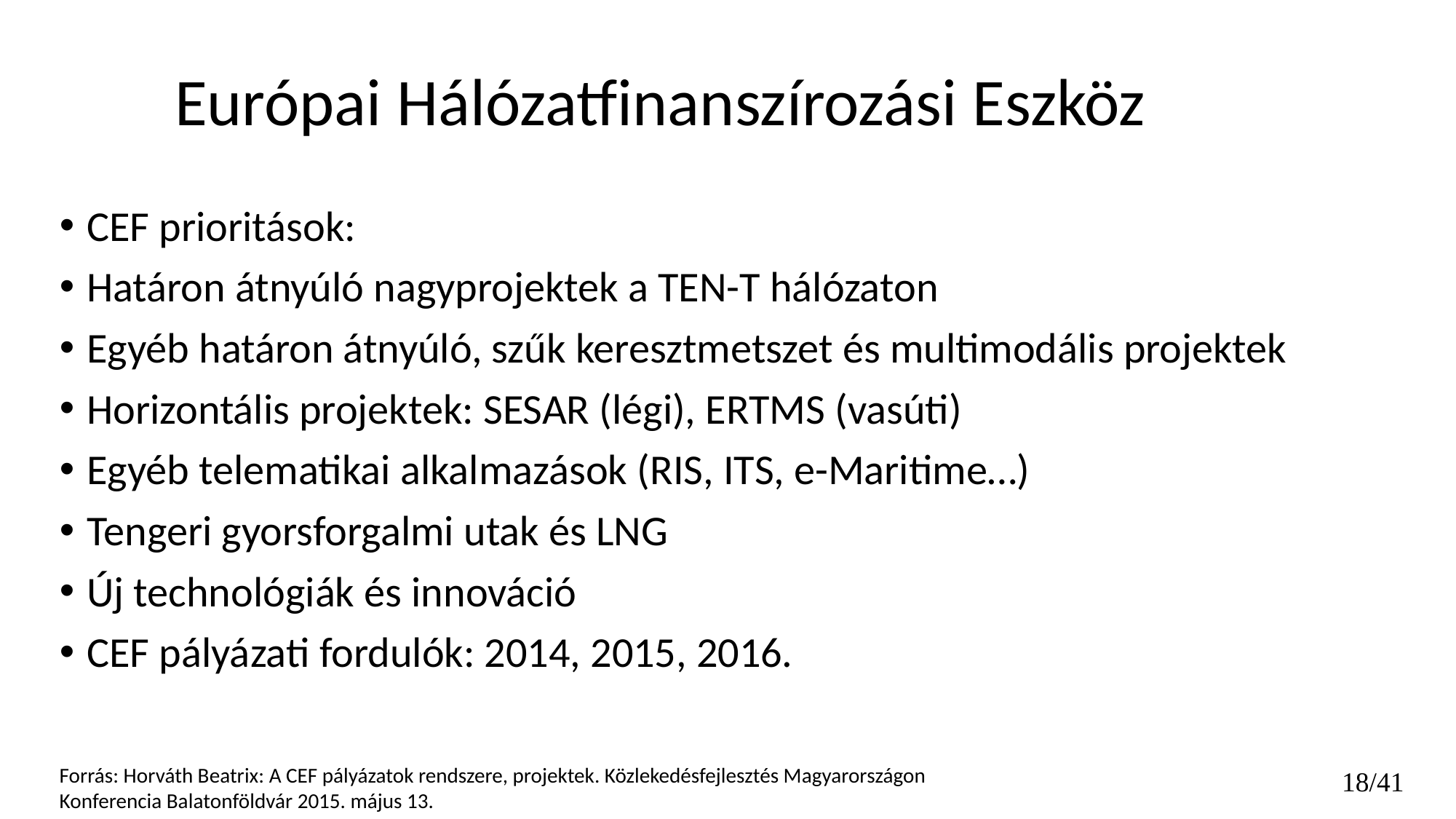

# Európai Hálózatfinanszírozási Eszköz
CEF prioritások:
Határon átnyúló nagyprojektek a TEN-T hálózaton
Egyéb határon átnyúló, szűk keresztmetszet és multimodális projektek
Horizontális projektek: SESAR (légi), ERTMS (vasúti)
Egyéb telematikai alkalmazások (RIS, ITS, e-Maritime…)
Tengeri gyorsforgalmi utak és LNG
Új technológiák és innováció
CEF pályázati fordulók: 2014, 2015, 2016.
18/41
Forrás: Horváth Beatrix: A CEF pályázatok rendszere, projektek. Közlekedésfejlesztés Magyarországon Konferencia Balatonföldvár 2015. május 13.